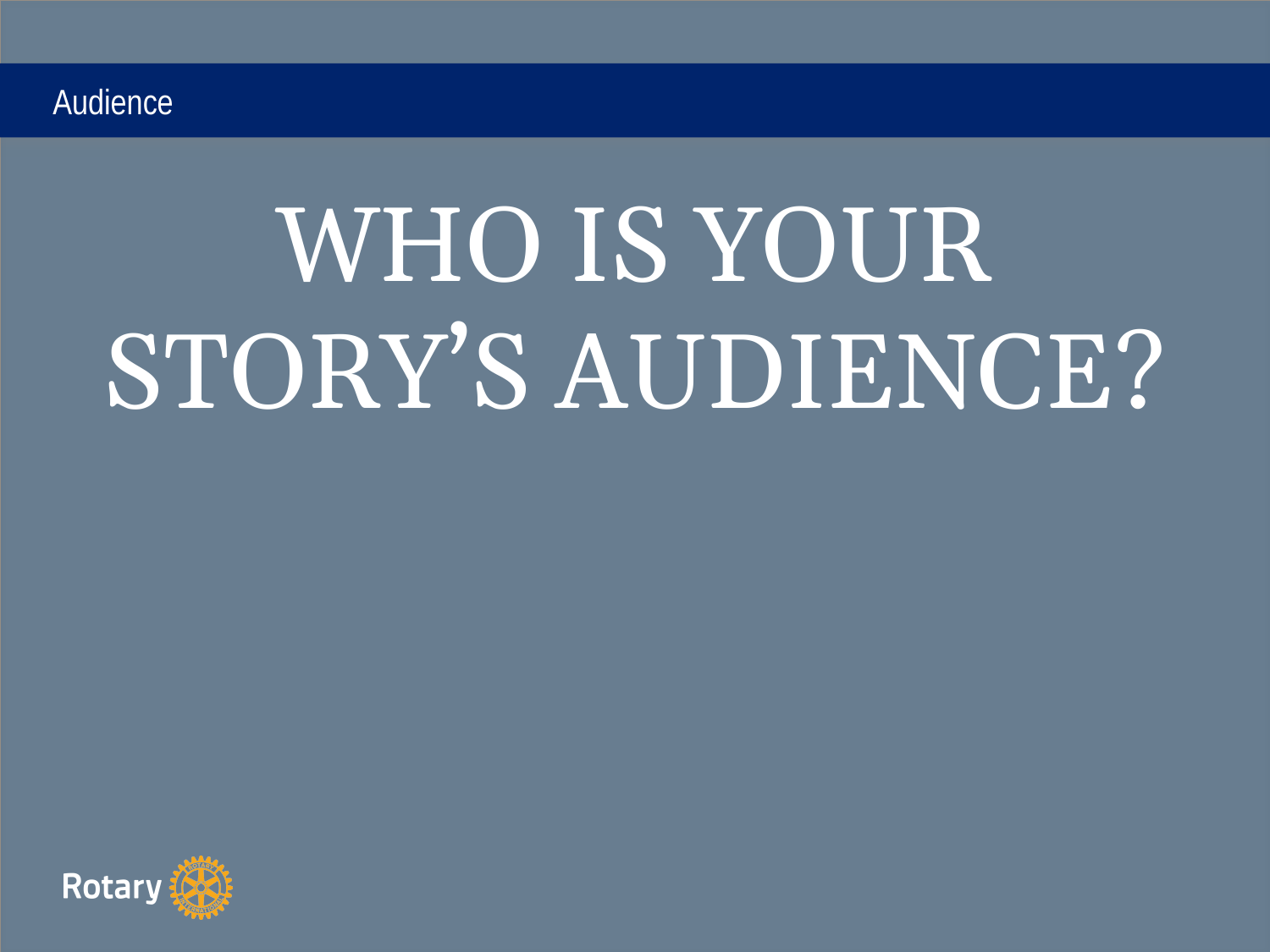

# Audience
WHO IS YOUR STORY’S AUDIENCE?